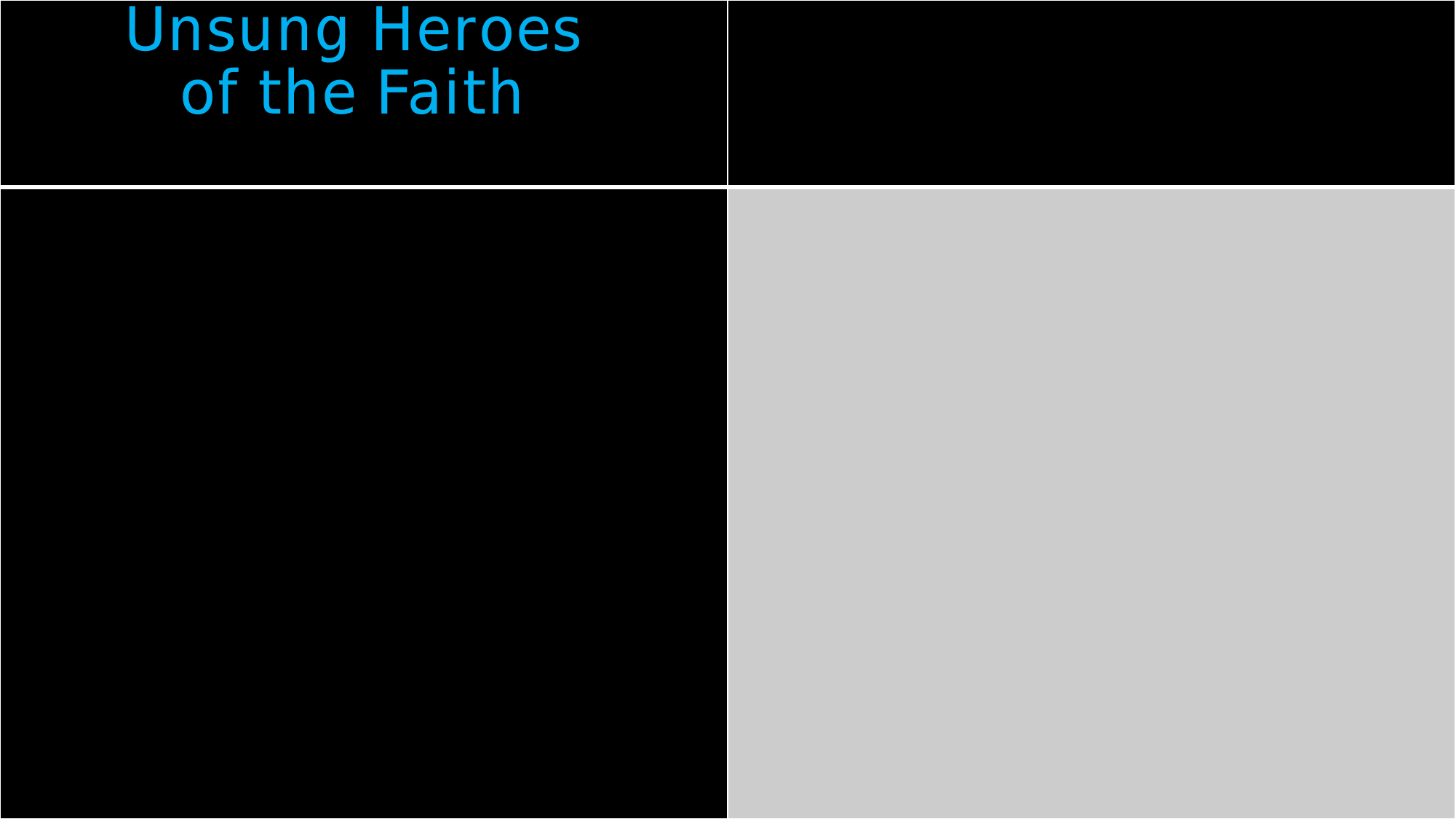

| Unsung Heroes of the Faith |  |
| --- | --- |
|  |  |